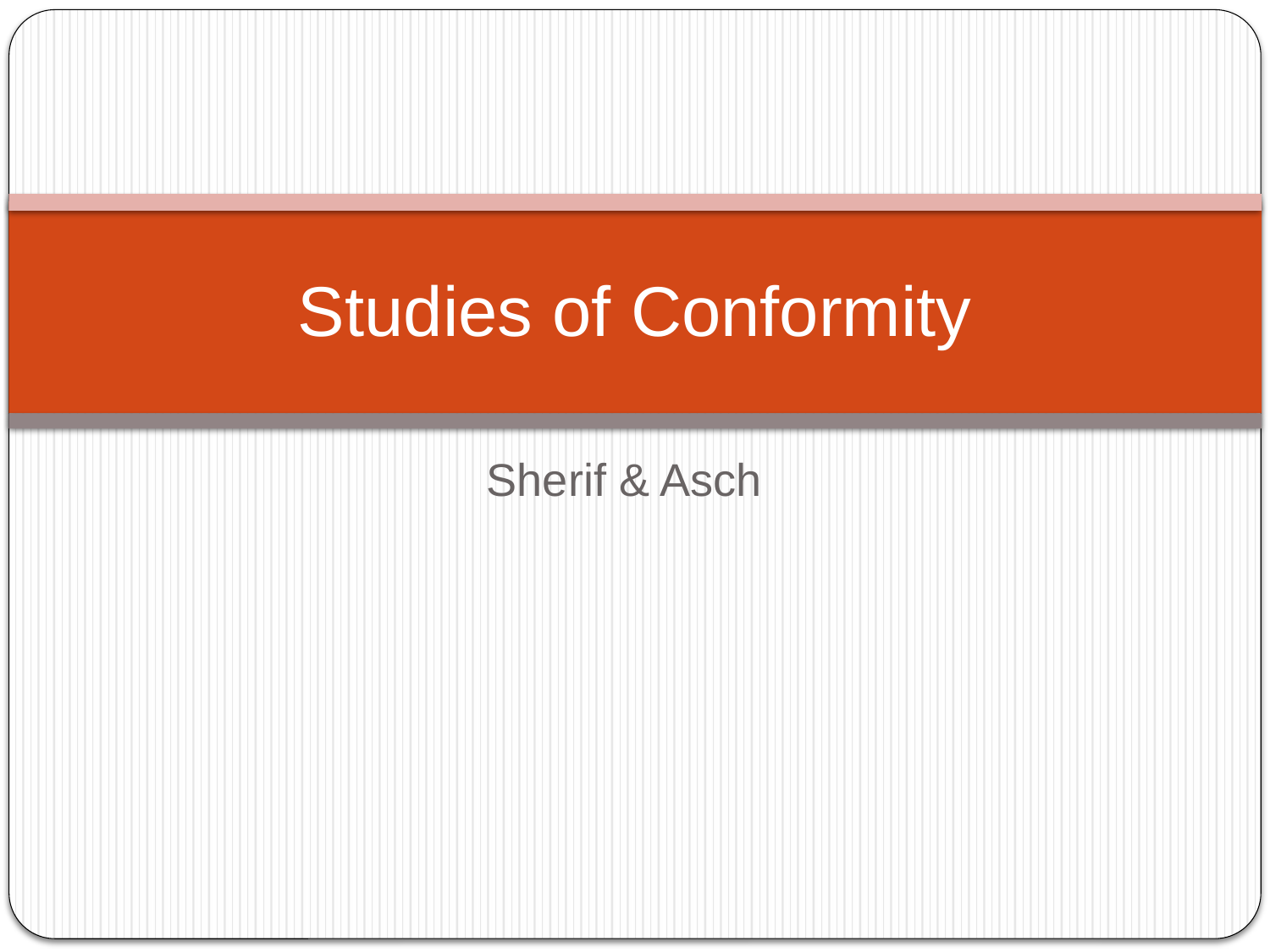

# Studies of Conformity
Sherif & Asch